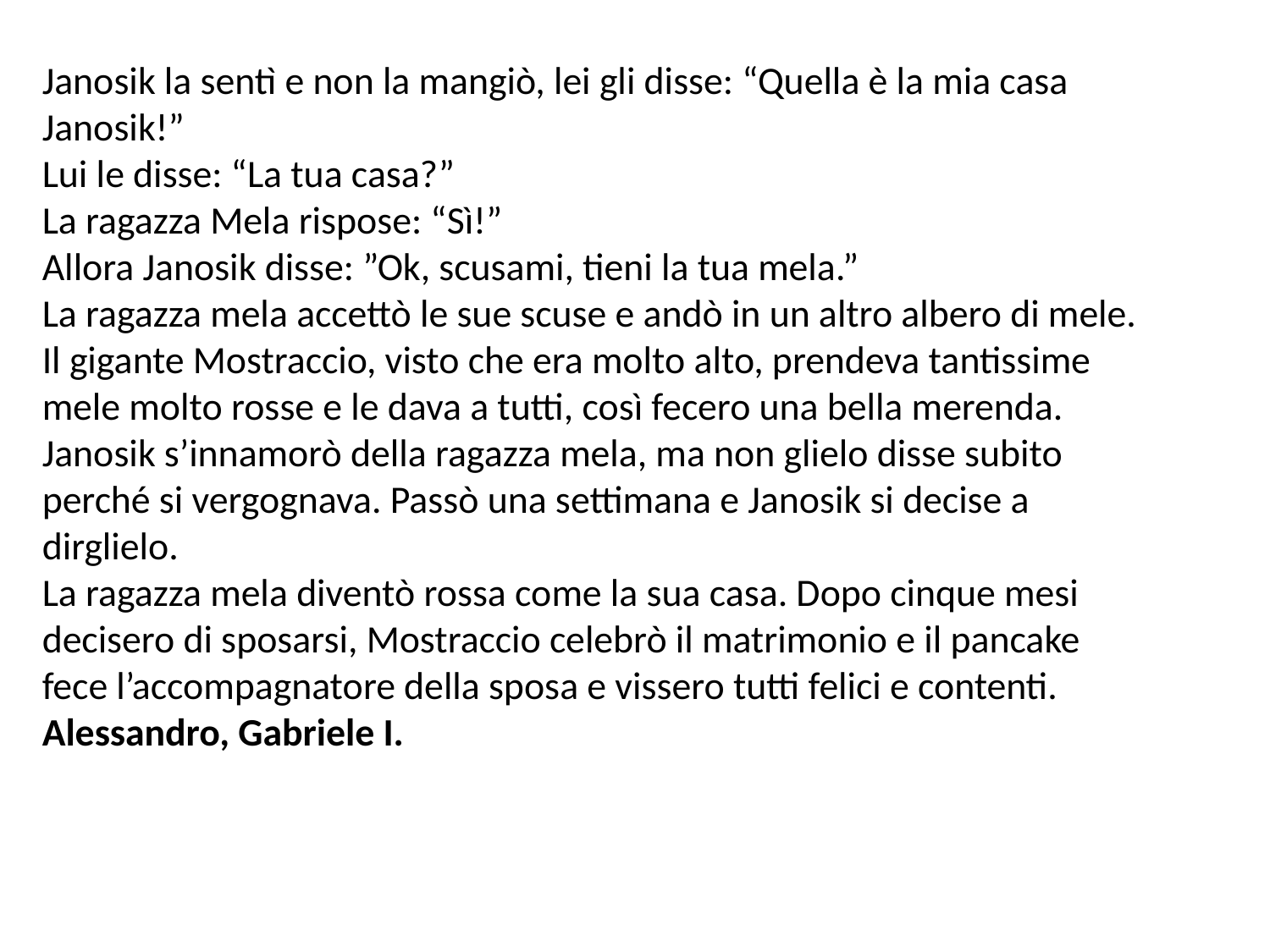

Janosik la sentì e non la mangiò, lei gli disse: “Quella è la mia casa Janosik!”
Lui le disse: “La tua casa?”
La ragazza Mela rispose: “Sì!”
Allora Janosik disse: ”Ok, scusami, tieni la tua mela.”
La ragazza mela accettò le sue scuse e andò in un altro albero di mele.
Il gigante Mostraccio, visto che era molto alto, prendeva tantissime mele molto rosse e le dava a tutti, così fecero una bella merenda.
Janosik s’innamorò della ragazza mela, ma non glielo disse subito perché si vergognava. Passò una settimana e Janosik si decise a dirglielo.
La ragazza mela diventò rossa come la sua casa. Dopo cinque mesi decisero di sposarsi, Mostraccio celebrò il matrimonio e il pancake fece l’accompagnatore della sposa e vissero tutti felici e contenti.
Alessandro, Gabriele I.